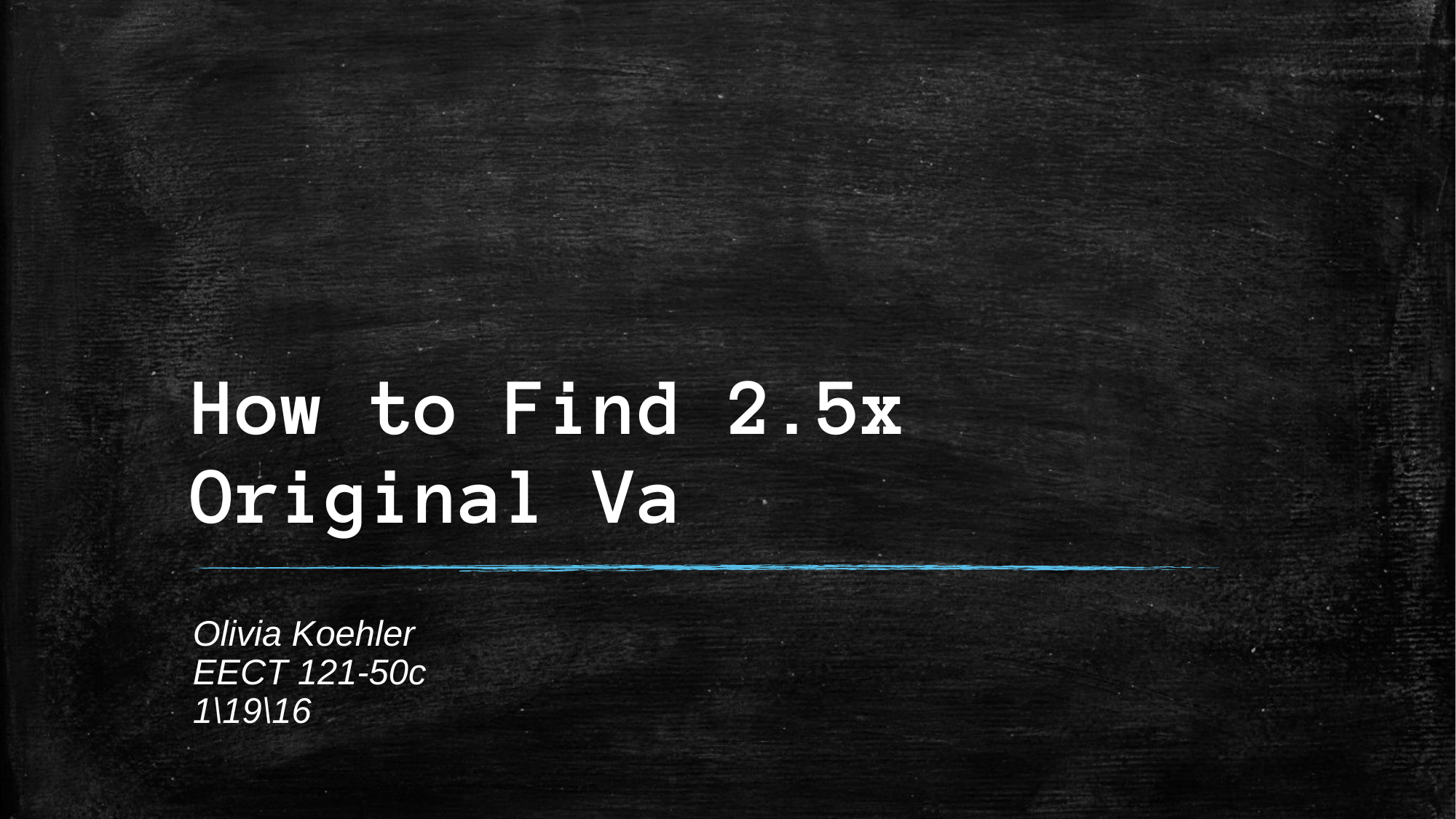

# How to Find 2.5x Original Va
Olivia Koehler
EECT 121-50c
1\19\16